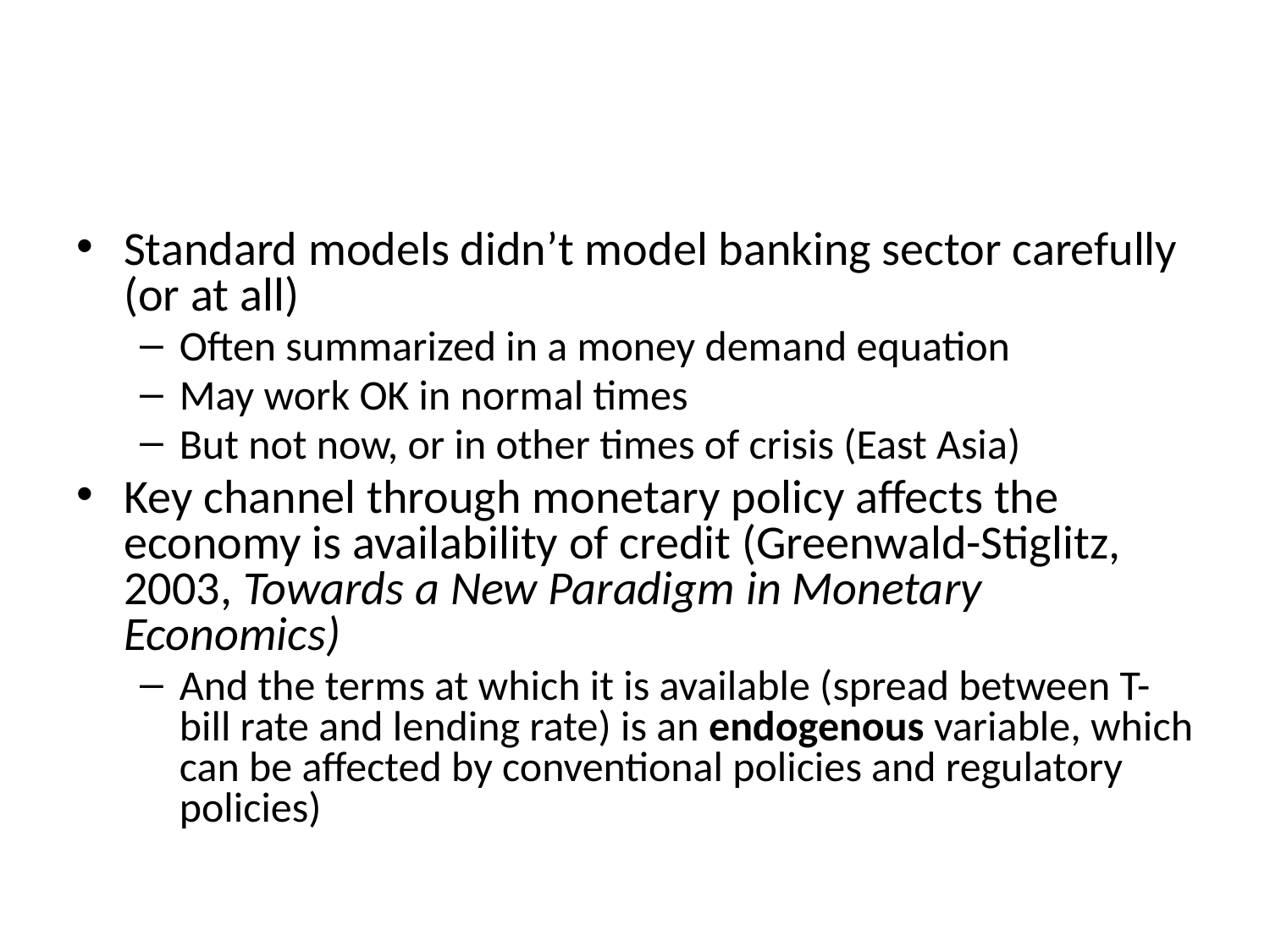

#
Standard models didn’t model banking sector carefully (or at all)
Often summarized in a money demand equation
May work OK in normal times
But not now, or in other times of crisis (East Asia)
Key channel through monetary policy affects the economy is availability of credit (Greenwald-Stiglitz, 2003, Towards a New Paradigm in Monetary Economics)
And the terms at which it is available (spread between T-bill rate and lending rate) is an endogenous variable, which can be affected by conventional policies and regulatory policies)